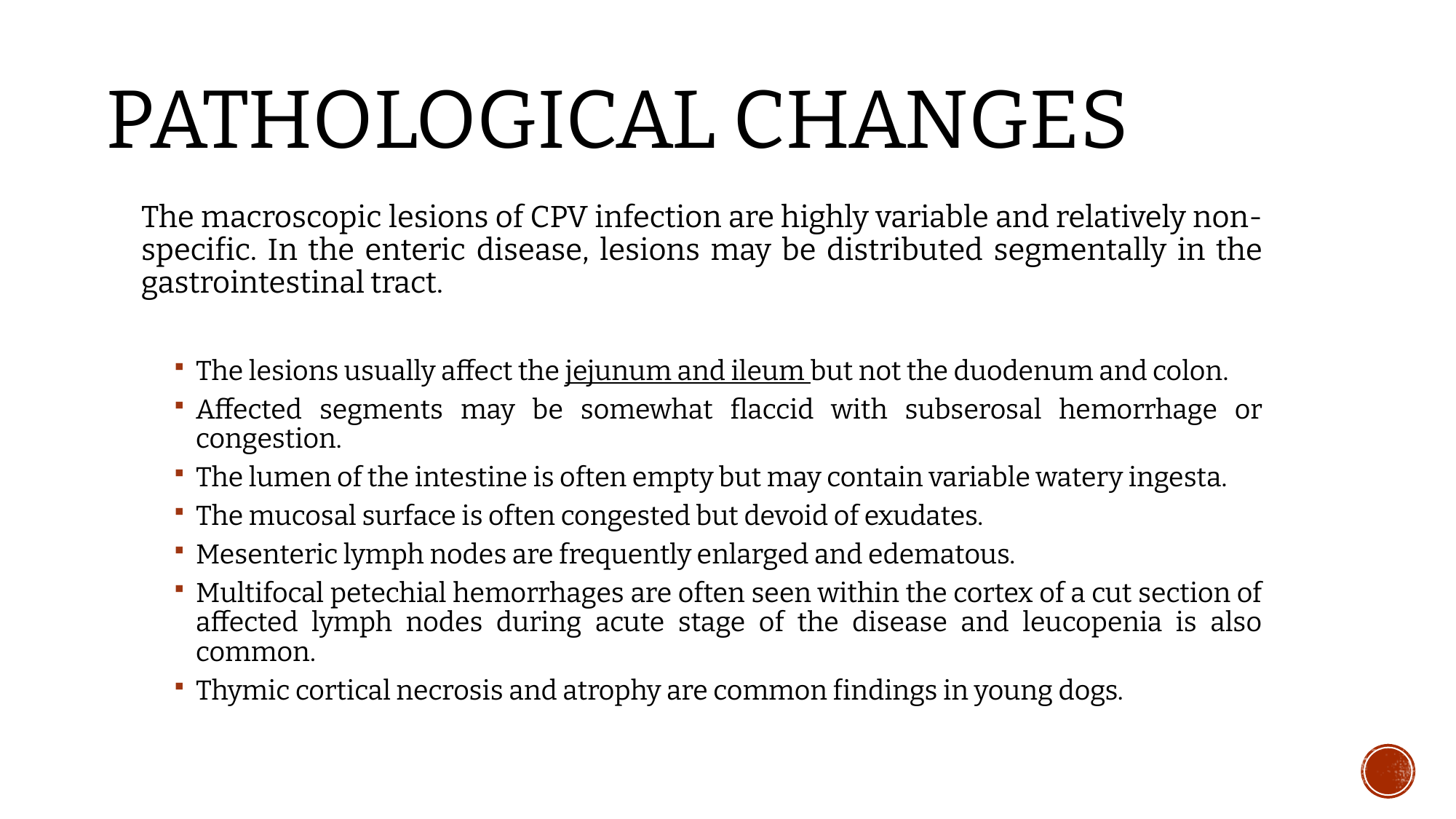

# PATHOLOGICAL CHANGES
The macroscopic lesions of CPV infection are highly variable and relatively non-specific. In the enteric disease, lesions may be distributed segmentally in the gastrointestinal tract.

The lesions usually affect the jejunum and ileum but not the duodenum and colon.
Affected segments may be somewhat flaccid with subserosal hemorrhage or congestion.
The lumen of the intestine is often empty but may contain variable watery ingesta.
The mucosal surface is often congested but devoid of exudates.
Mesenteric lymph nodes are frequently enlarged and edematous.
Multifocal petechial hemorrhages are often seen within the cortex of a cut section of affected lymph nodes during acute stage of the disease and leucopenia is also common.
Thymic cortical necrosis and atrophy are common findings in young dogs.